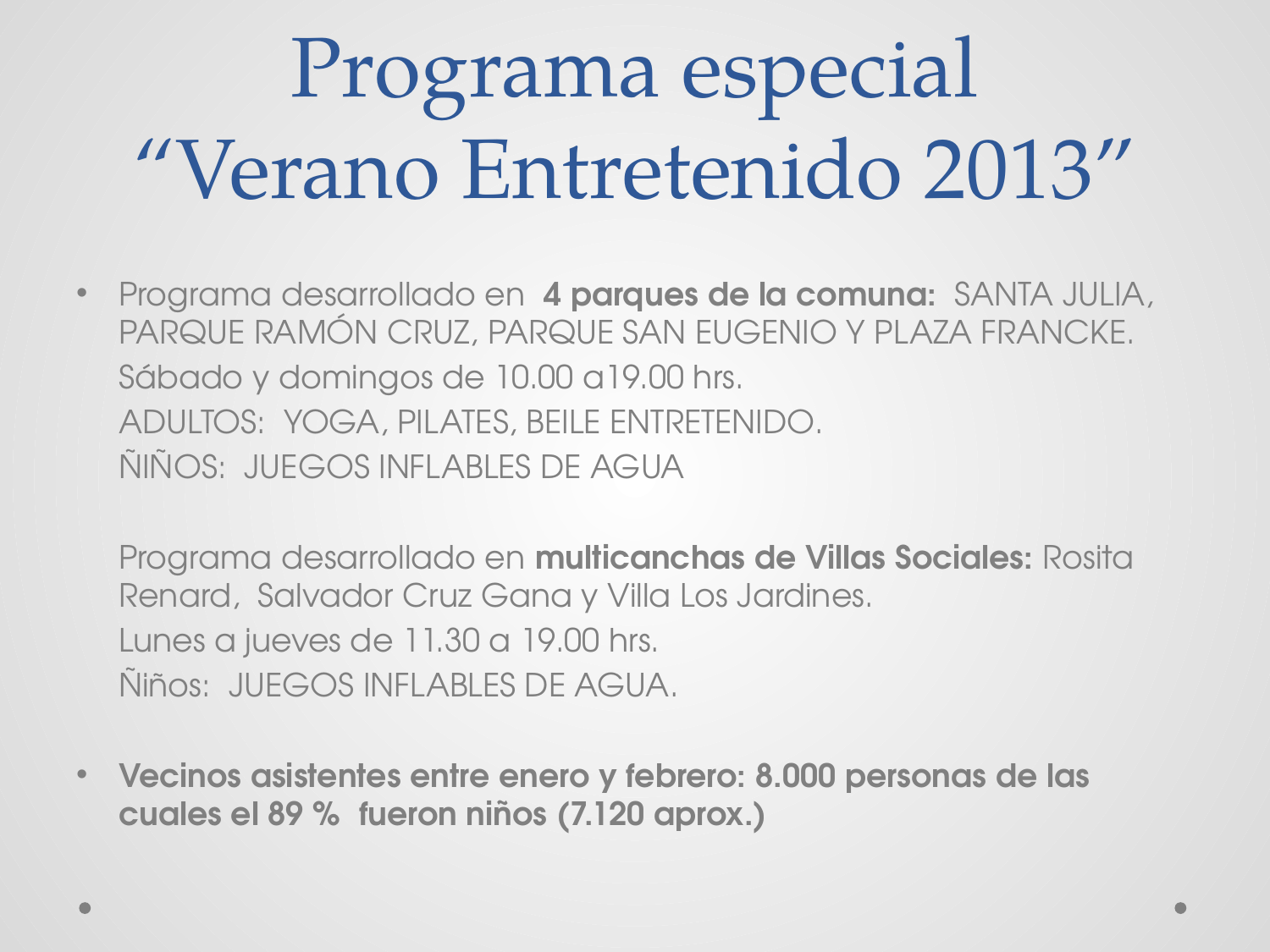

# Programa especial “Verano Entretenido 2013”

Programa desarrollado en  4 parques de la comuna:  SANTA JULIA, PARQUE RAMÓN CRUZ, PARQUE SAN EUGENIO Y PLAZA FRANCKE.
	Sábado y domingos de 10.00 a19.00 hrs.
	ADULTOS:  YOGA, PILATES, BEILE ENTRETENIDO.
	ÑIÑOS:  JUEGOS INFLABLES DE AGUA

	Programa desarrollado en multicanchas de Villas Sociales: Rosita Renard,  Salvador Cruz Gana y Villa Los Jardines.
	Lunes a jueves de 11.30 a 19.00 hrs.
	Ñiños:  JUEGOS INFLABLES DE AGUA.

Vecinos asistentes entre enero y febrero: 8.000 personas de las cuales el 89 %  fueron niños (7.120 aprox.)